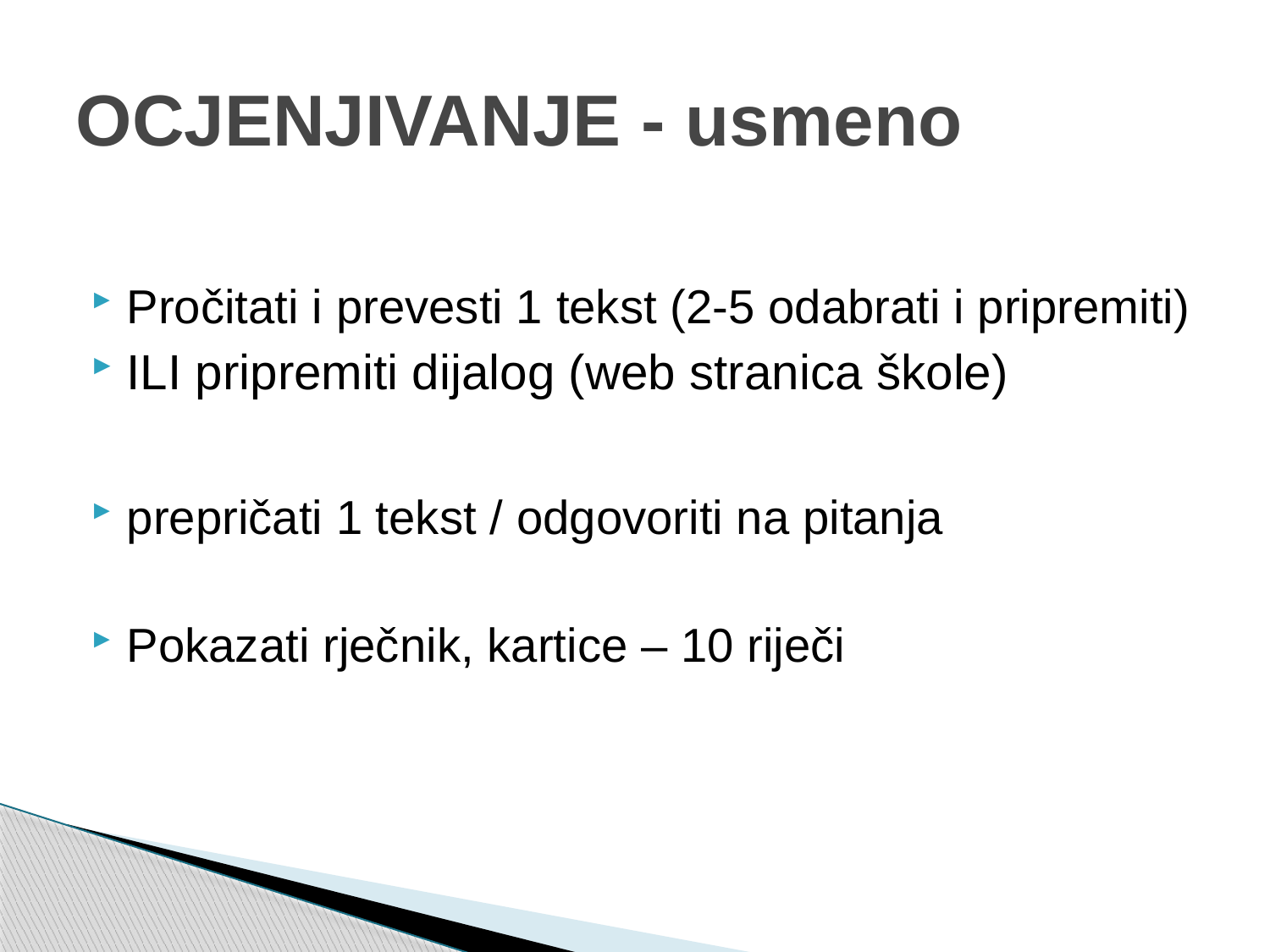

# OCJENJIVANJE - usmeno

Pročitati i prevesti 1 tekst (2-5 odabrati i pripremiti)
ILI pripremiti dijalog (web stranica škole)

prepričati 1 tekst / odgovoriti na pitanja

Pokazati rječnik, kartice – 10 riječi